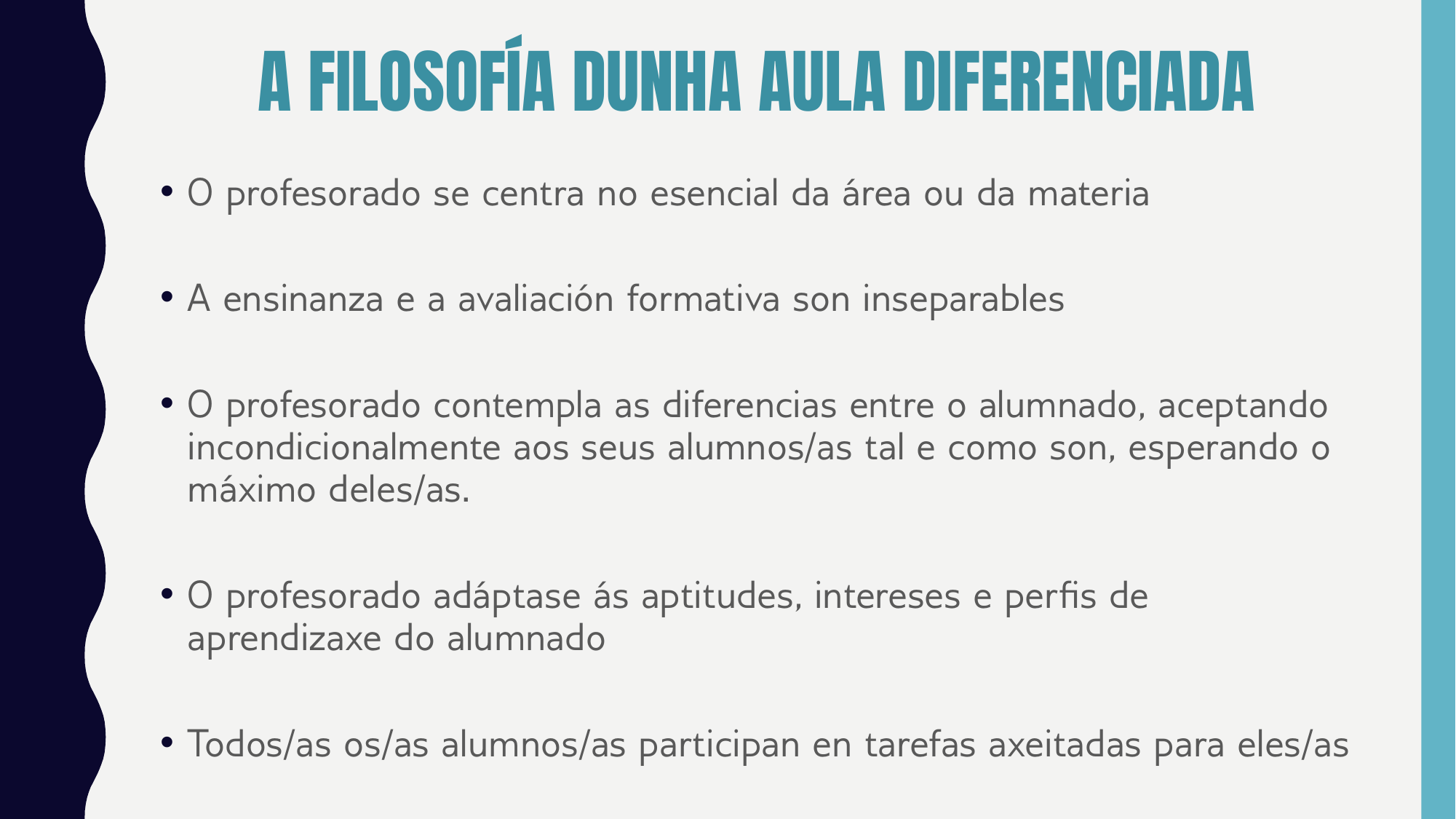

# A FILOSOFÍA DUNHA AULA DIFERENCIADA
O profesorado se centra no esencial da área ou da materia

A ensinanza e a avaliación formativa son inseparables

O profesorado contempla as diferencias entre o alumnado, aceptando incondicionalmente aos seus alumnos/as tal e como son, esperando o máximo deles/as.

O profesorado adáptase ás aptitudes, intereses e perfis de aprendizaxe do alumnado

Todos/as os/as alumnos/as participan en tarefas axeitadas para eles/as